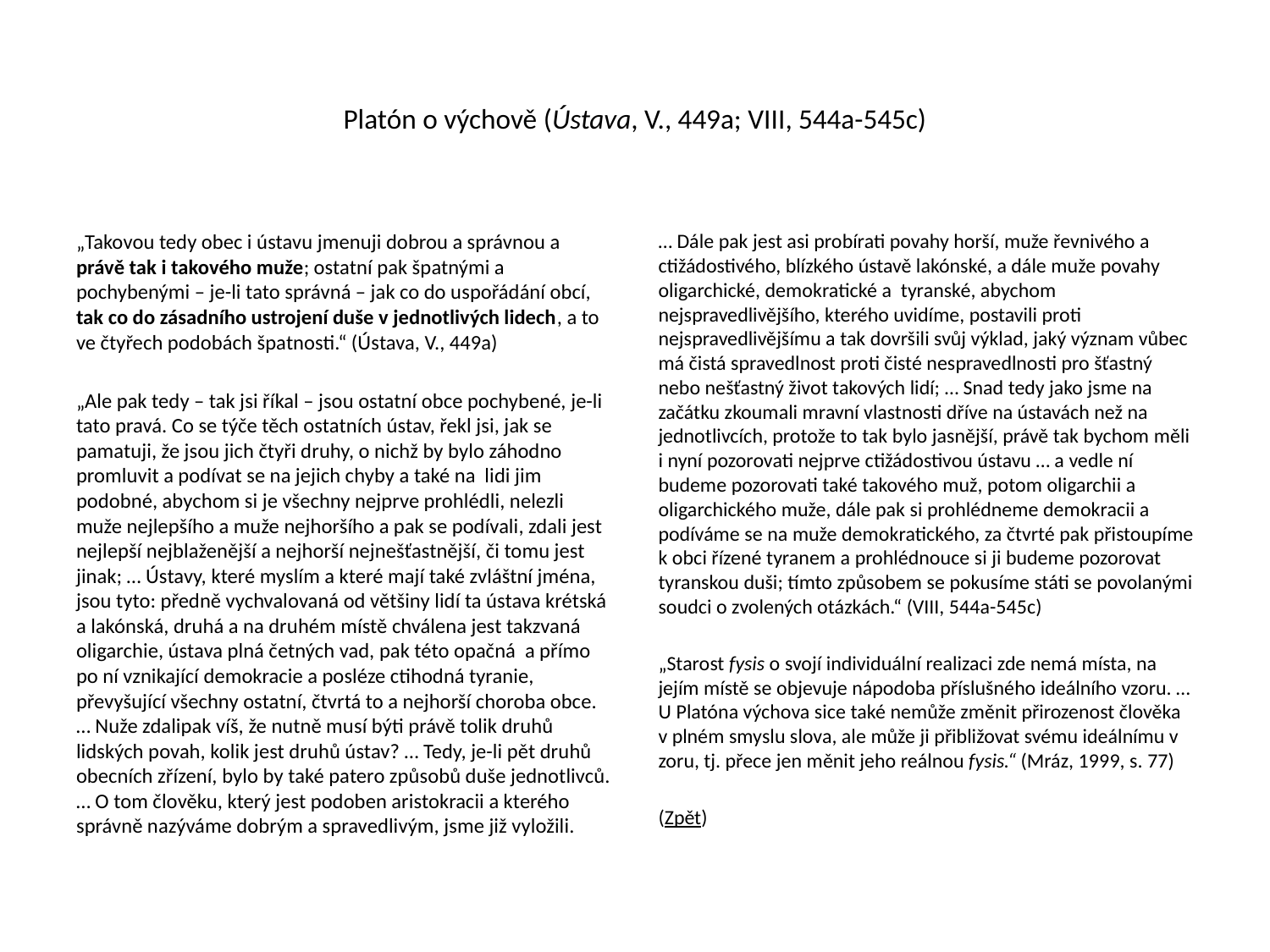

# Platón o výchově (Ústava, V., 449a; VIII, 544a-545c)
„Takovou tedy obec i ústavu jmenuji dobrou a správnou a právě tak i takového muže; ostatní pak špatnými a pochybenými – je-li tato správná – jak co do uspořádání obcí, tak co do zásadního ustrojení duše v jednotlivých lidech, a to ve čtyřech podobách špatnosti.“ (Ústava, V., 449a)

„Ale pak tedy – tak jsi říkal – jsou ostatní obce pochybené, je-li tato pravá. Co se týče těch ostatních ústav, řekl jsi, jak se pamatuji, že jsou jich čtyři druhy, o nichž by bylo záhodno promluvit a podívat se na jejich chyby a také na  lidi jim podobné, abychom si je všechny nejprve prohlédli, nelezli muže nejlepšího a muže nejhoršího a pak se podívali, zdali jest nejlepší nejblaženější a nejhorší nejnešťastnější, či tomu jest jinak; … Ústavy, které myslím a které mají také zvláštní jména, jsou tyto: předně vychvalovaná od většiny lidí ta ústava krétská a lakónská, druhá a na druhém místě chválena jest takzvaná oligarchie, ústava plná četných vad, pak této opačná  a přímo po ní vznikající demokracie a posléze ctihodná tyranie, převyšující všechny ostatní, čtvrtá to a nejhorší choroba obce. … Nuže zdalipak víš, že nutně musí býti právě tolik druhů lidských povah, kolik jest druhů ústav? … Tedy, je-li pět druhů obecních zřízení, bylo by také patero způsobů duše jednotlivců. … O tom člověku, který jest podoben aristokracii a kterého správně nazýváme dobrým a spravedlivým, jsme již vyložili.
… Dále pak jest asi probírati povahy horší, muže řevnivého a ctižádostivého, blízkého ústavě lakónské, a dále muže povahy oligarchické, demokratické a  tyranské, abychom nejspravedlivějšího, kterého uvidíme, postavili proti nejspravedlivějšímu a tak dovršili svůj výklad, jaký význam vůbec má čistá spravedlnost proti čisté nespravedlnosti pro šťastný nebo nešťastný život takových lidí; … Snad tedy jako jsme na začátku zkoumali mravní vlastnosti dříve na ústavách než na jednotlivcích, protože to tak bylo jasnější, právě tak bychom měli i nyní pozorovati nejprve ctižádostivou ústavu … a vedle ní budeme pozorovati také takového muž, potom oligarchii a oligarchického muže, dále pak si prohlédneme demokracii a podíváme se na muže demokratického, za čtvrté pak přistoupíme k obci řízené tyranem a prohlédnouce si ji budeme pozorovat tyranskou duši; tímto způsobem se pokusíme státi se povolanými soudci o zvolených otázkách.“ (VIII, 544a-545c)

„Starost fysis o svojí individuální realizaci zde nemá místa, na jejím místě se objevuje nápodoba příslušného ideálního vzoru. … U Platóna výchova sice také nemůže změnit přirozenost člověka v plném smyslu slova, ale může ji přibližovat svému ideálnímu v zoru, tj. přece jen měnit jeho reálnou fysis.“ (Mráz, 1999, s. 77)

(Zpět)